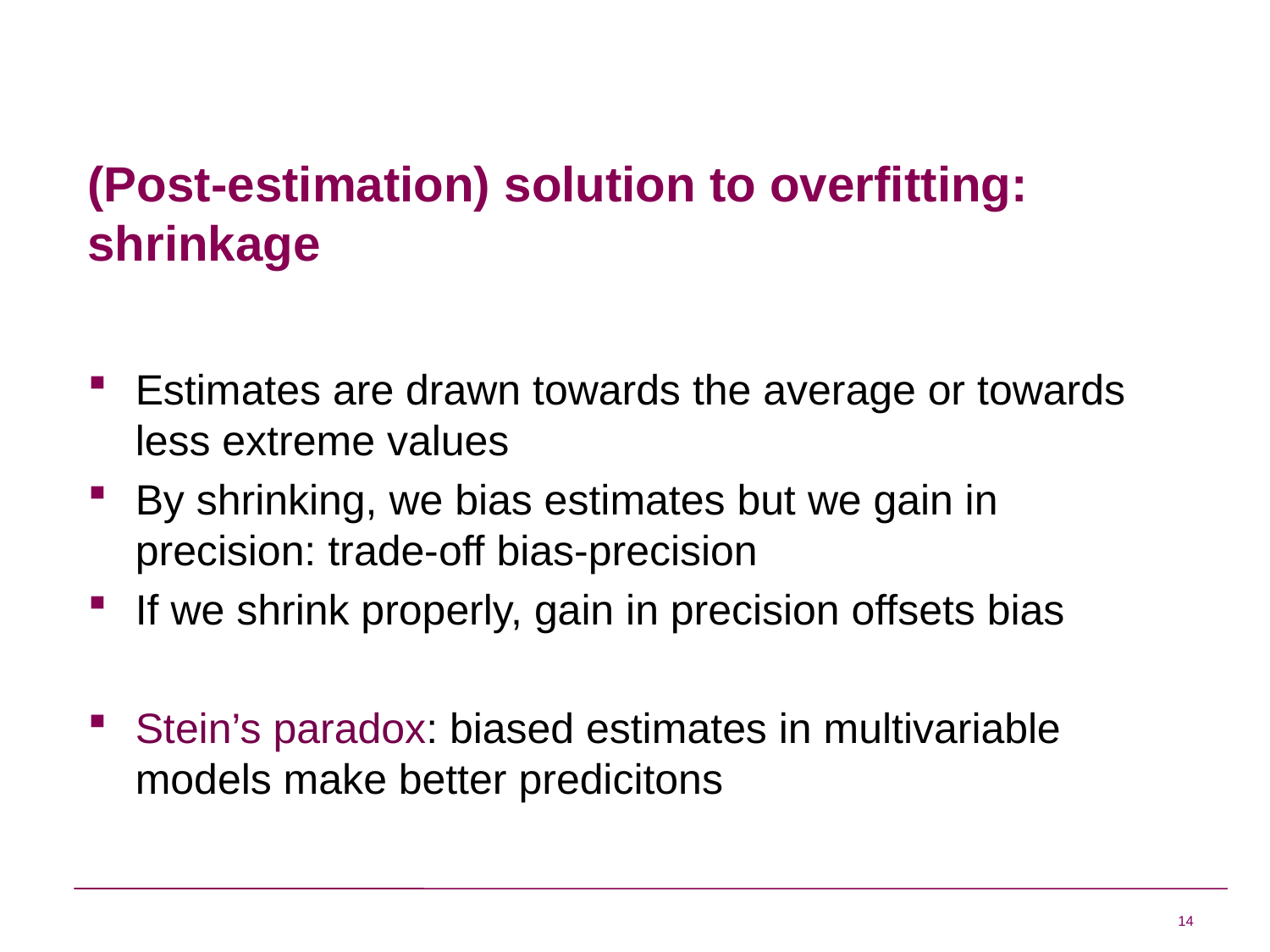

# (Post-estimation) solution to overfitting: shrinkage
Estimates are drawn towards the average or towards less extreme values
By shrinking, we bias estimates but we gain in precision: trade-off bias-precision
If we shrink properly, gain in precision offsets bias

Stein’s paradox: biased estimates in multivariable models make better predicitons

14